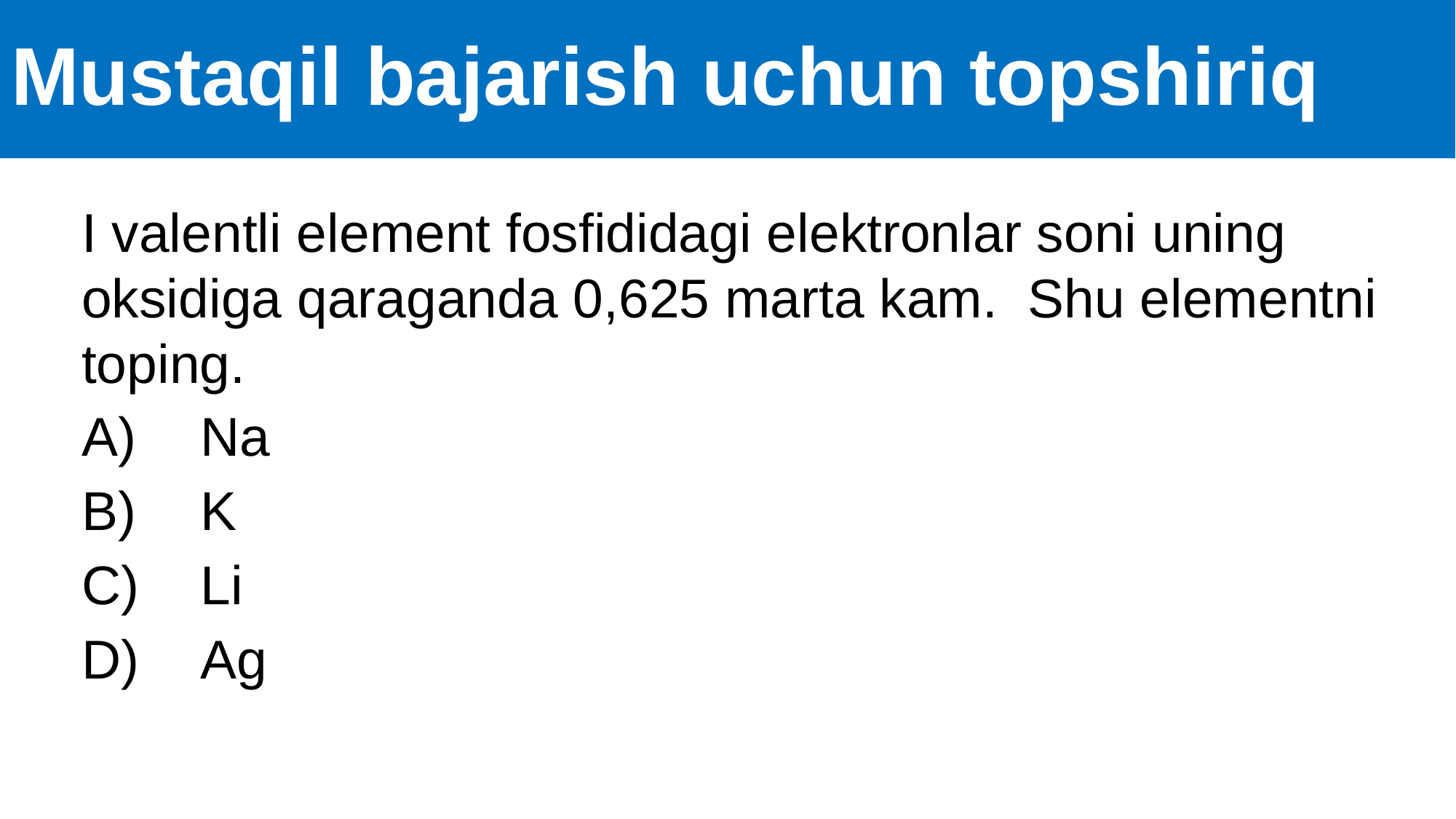

# Mustaqil bajarish uchun topshiriq
I valentli element fosfididagi elektronlar soni uning oksidiga qaraganda 0,625 marta kam.  Shu elementni toping.
  Na
  K
  Li
  Ag